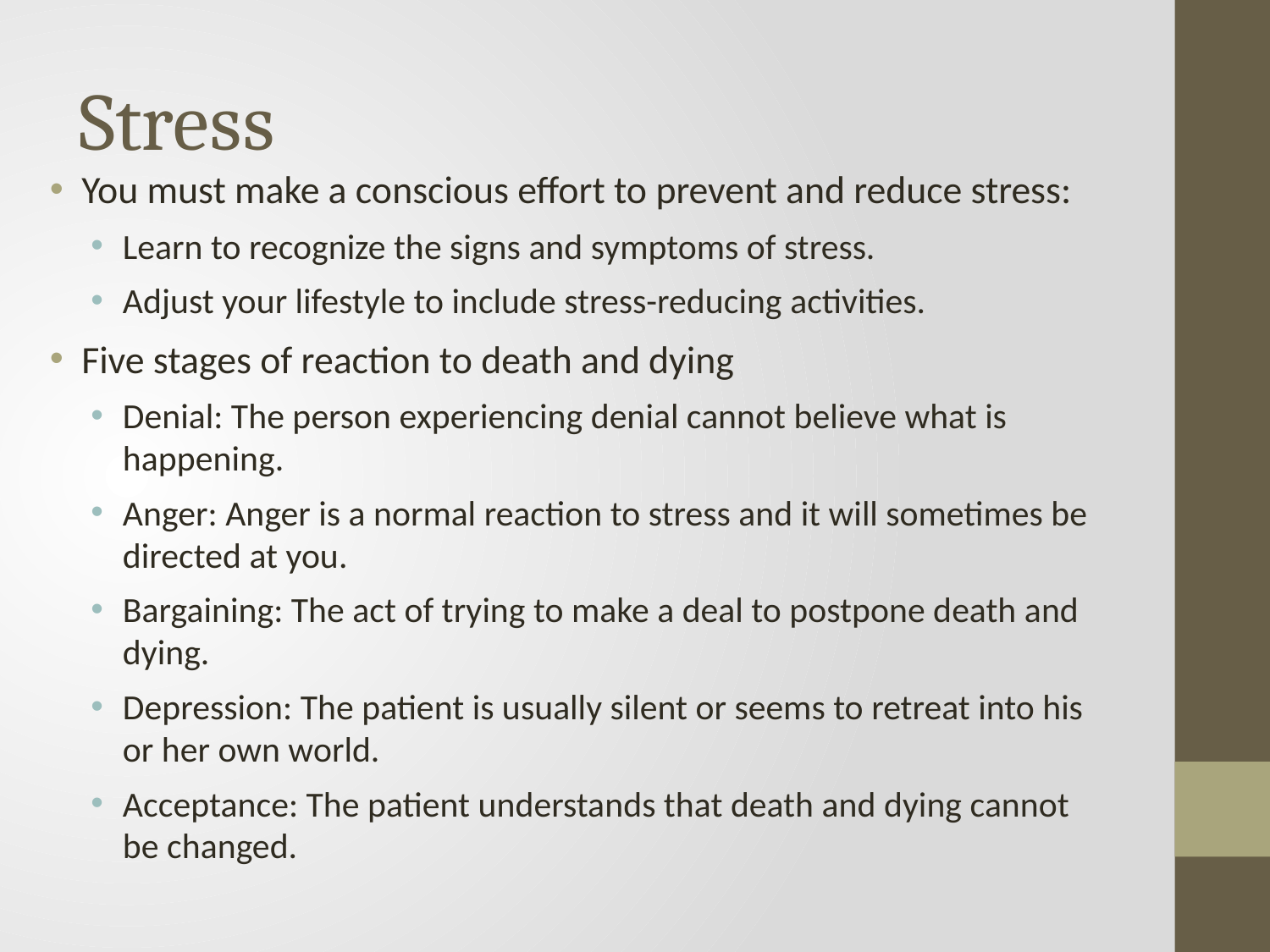

# Stress
You must make a conscious effort to prevent and reduce stress:
Learn to recognize the signs and symptoms of stress.
Adjust your lifestyle to include stress-reducing activities.
Five stages of reaction to death and dying
Denial: The person experiencing denial cannot believe what is happening.
Anger: Anger is a normal reaction to stress and it will sometimes be directed at you.
Bargaining: The act of trying to make a deal to postpone death and dying.
Depression: The patient is usually silent or seems to retreat into his or her own world.
Acceptance: The patient understands that death and dying cannot be changed.